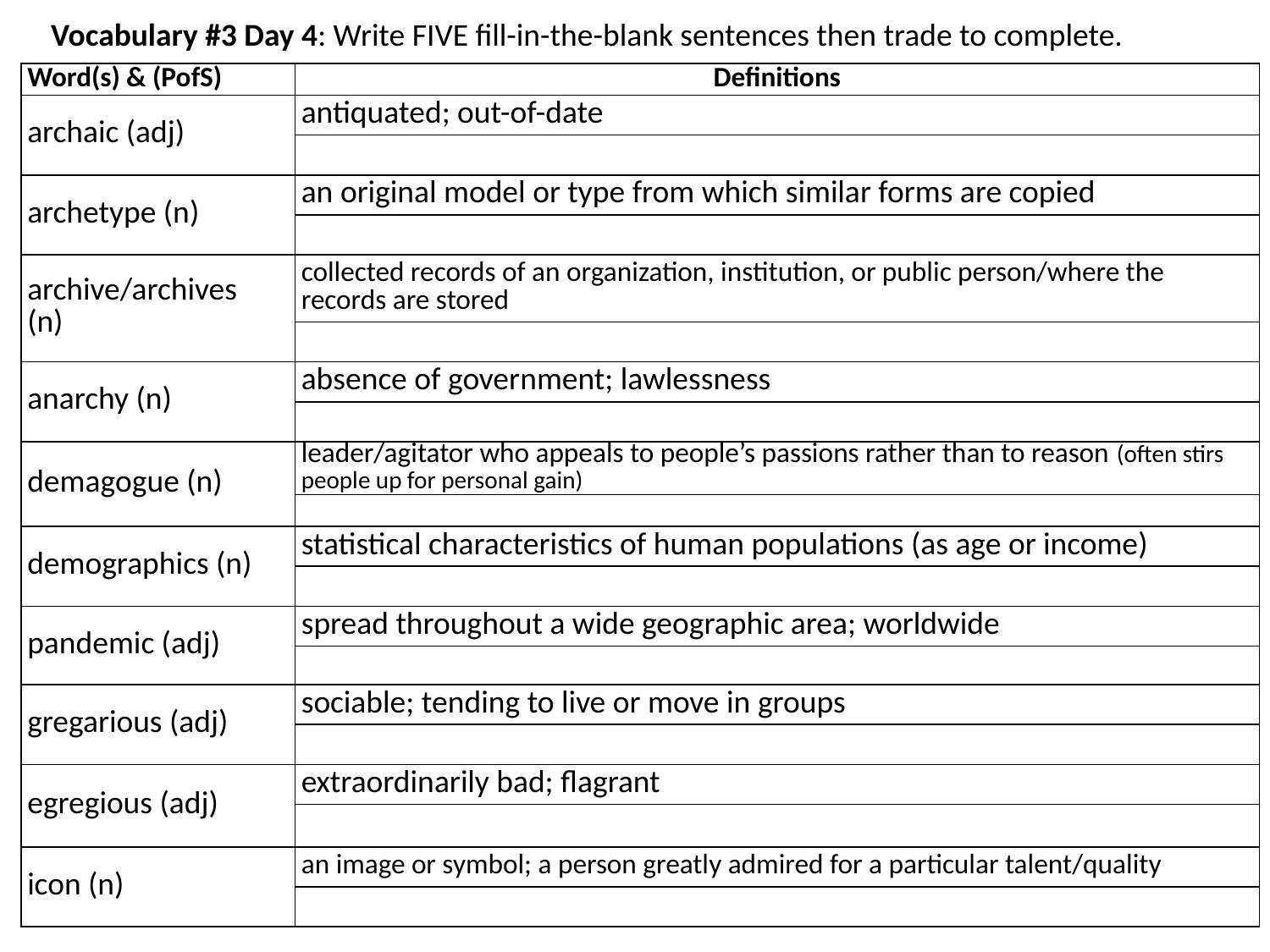

# Vocabulary #3 Day 4: Write FIVE fill-in-the-blank sentences then trade to complete.
| Word(s) & (PofS) | Definitions |
| --- | --- |
| archaic (adj) | antiquated; out-of-date |
|  |  |
| archetype (n) | an original model or type from which similar forms are copied |
|  |  |
| archive/archives (n) | collected records of an organization, institution, or public person/where the records are stored |
|  |  |
| anarchy (n) | absence of government; lawlessness |
|  |  |
| demagogue (n) | leader/agitator who appeals to people’s passions rather than to reason (often stirs people up for personal gain) |
|  |  |
| demographics (n) | statistical characteristics of human populations (as age or income) |
|  |  |
| pandemic (adj) | spread throughout a wide geographic area; worldwide |
|  |  |
| gregarious (adj) | sociable; tending to live or move in groups |
|  |  |
| egregious (adj) | extraordinarily bad; flagrant |
|  |  |
| icon (n) | an image or symbol; a person greatly admired for a particular talent/quality |
|  |  |